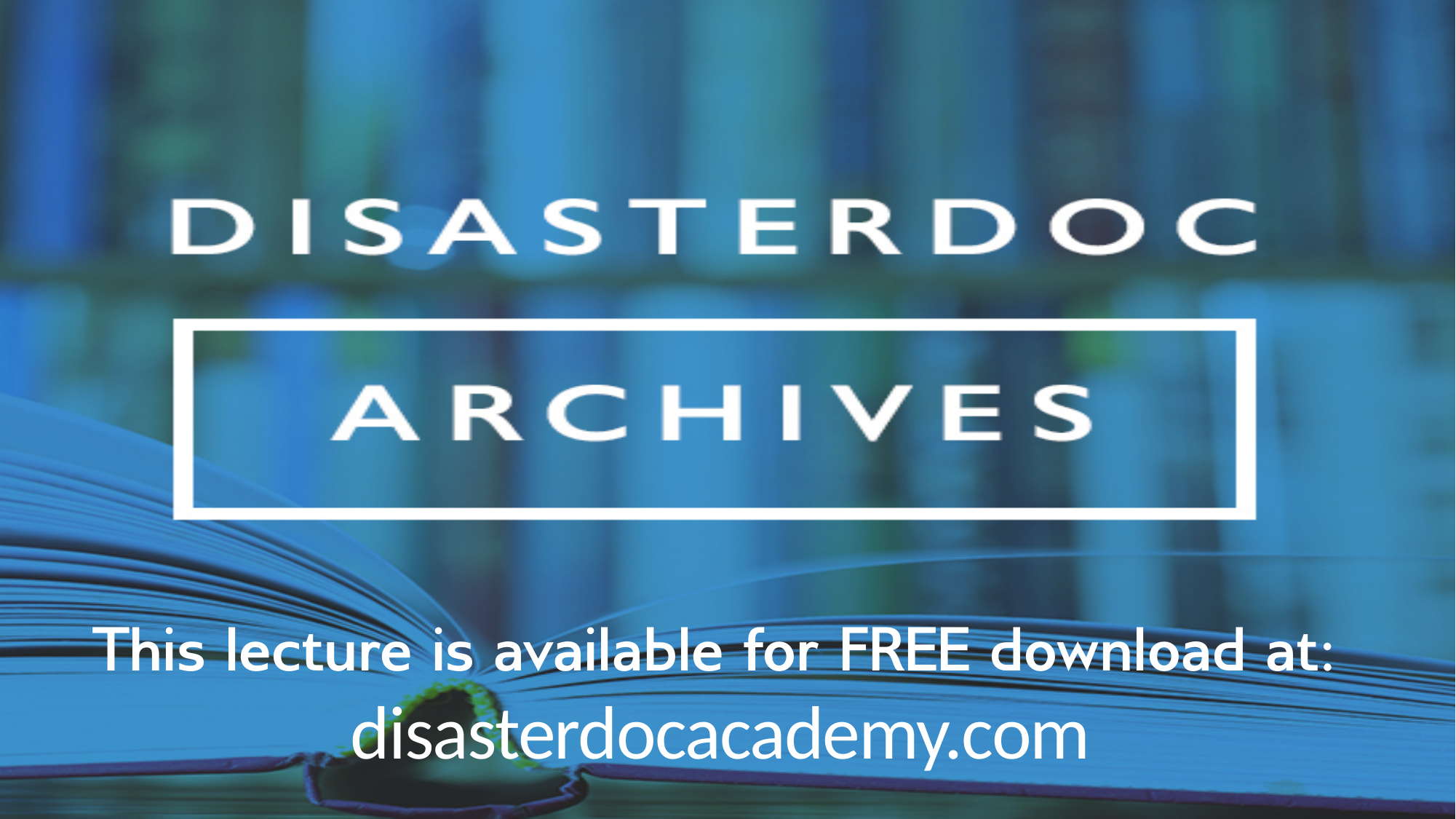

# This lecture is available for FREE download at: disasterdocacademy.com